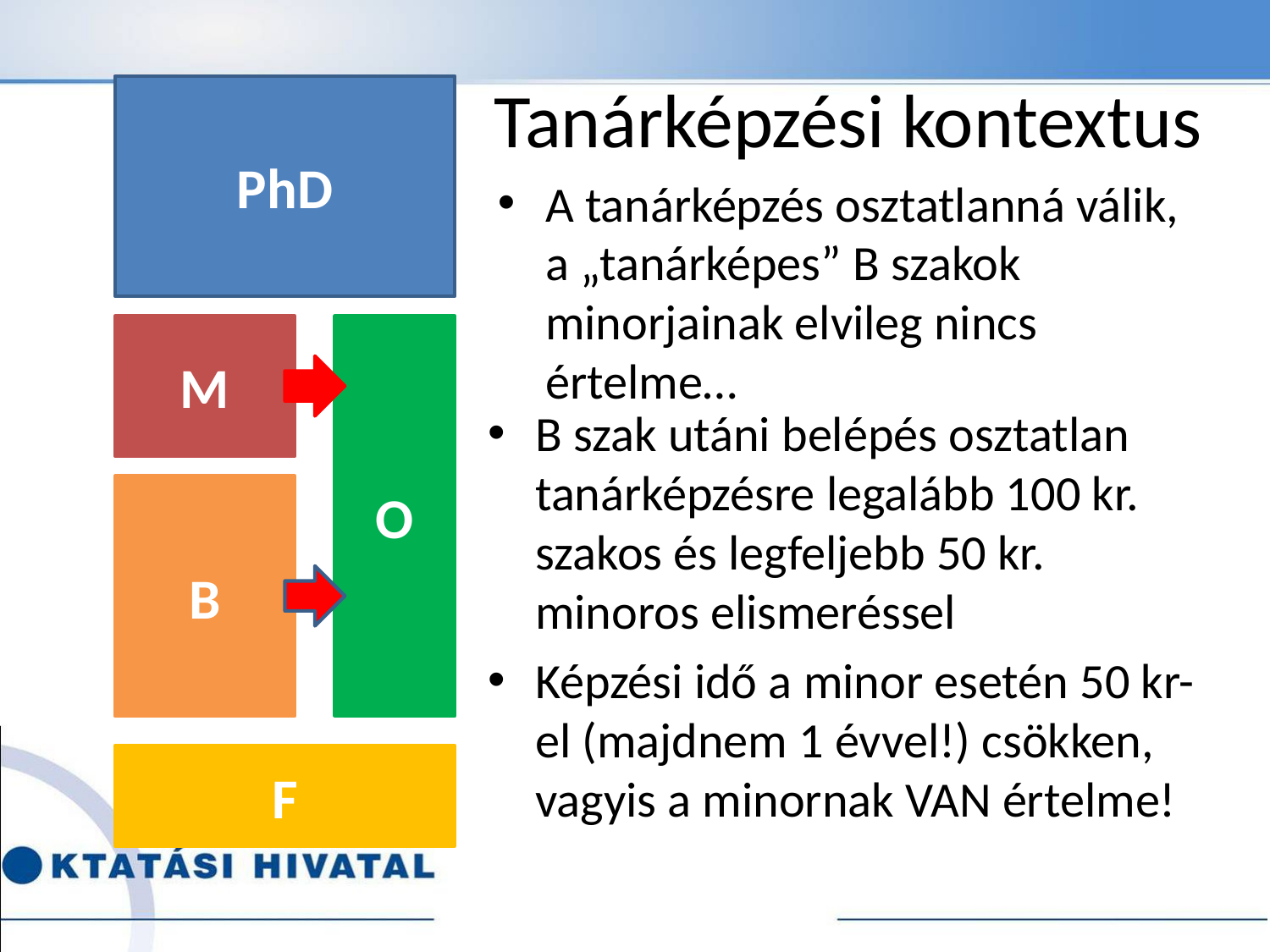

# Tanárképzési kontextus
PhD
A tanárképzés osztatlanná válik, a „tanárképes” B szakok minorjainak elvileg nincs értelme…
M
O

B szak utáni belépés osztatlan tanárképzésre legalább 100 kr. szakos és legfeljebb 50 kr. minoros elismeréssel
Képzési idő a minor esetén 50 kr-el (majdnem 1 évvel!) csökken, vagyis a minornak VAN értelme!
B

F